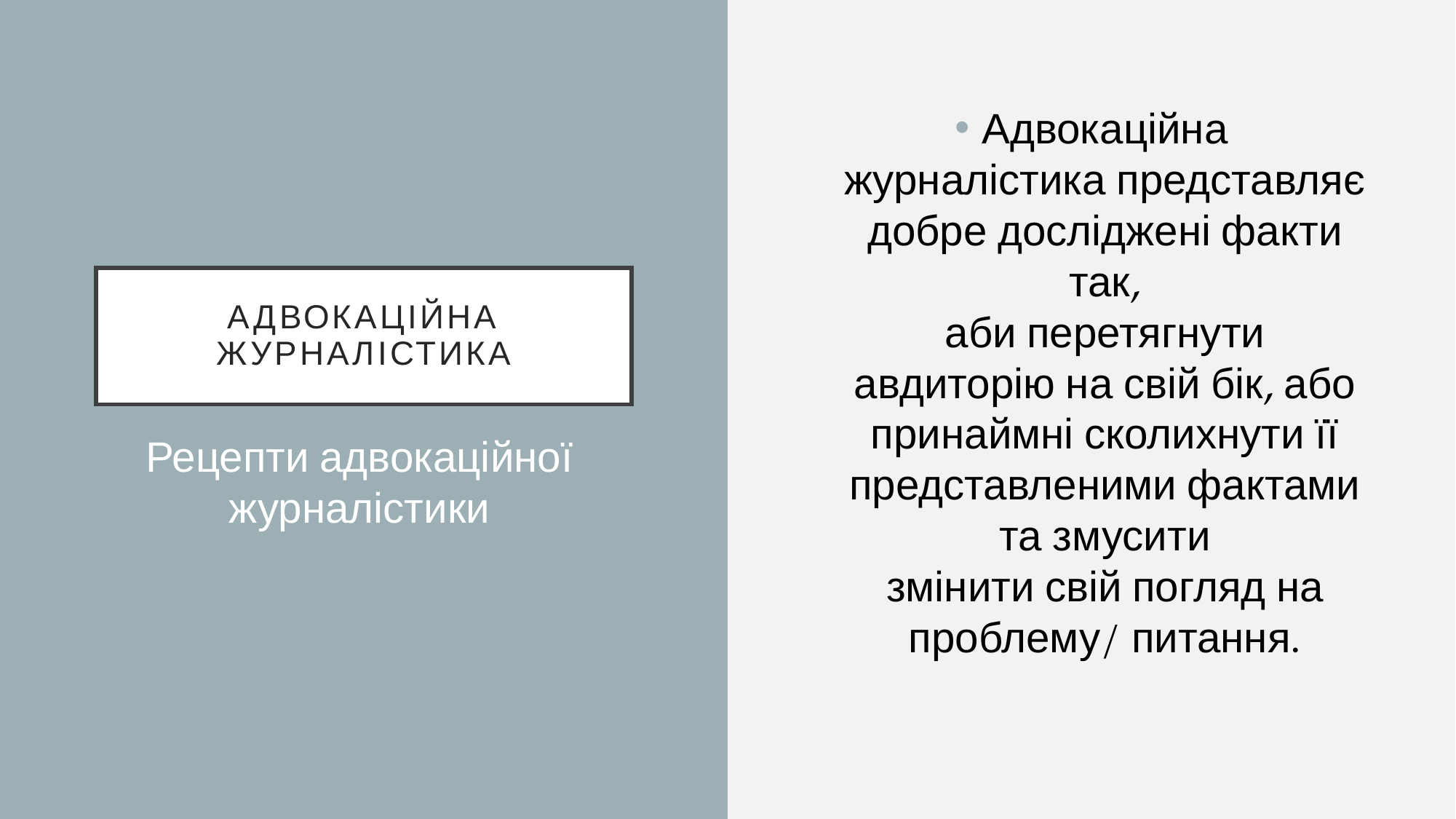

Адвокаційна
журналістика представляє добре досліджені факти так,
аби перетягнути авдиторію на свій бік, або принаймні сколихнути її
представленими фактами та змусити
змінити свій погляд на проблему/ питання.
# Адвокаційна журналістика
Рецепти адвокаційної журналістики